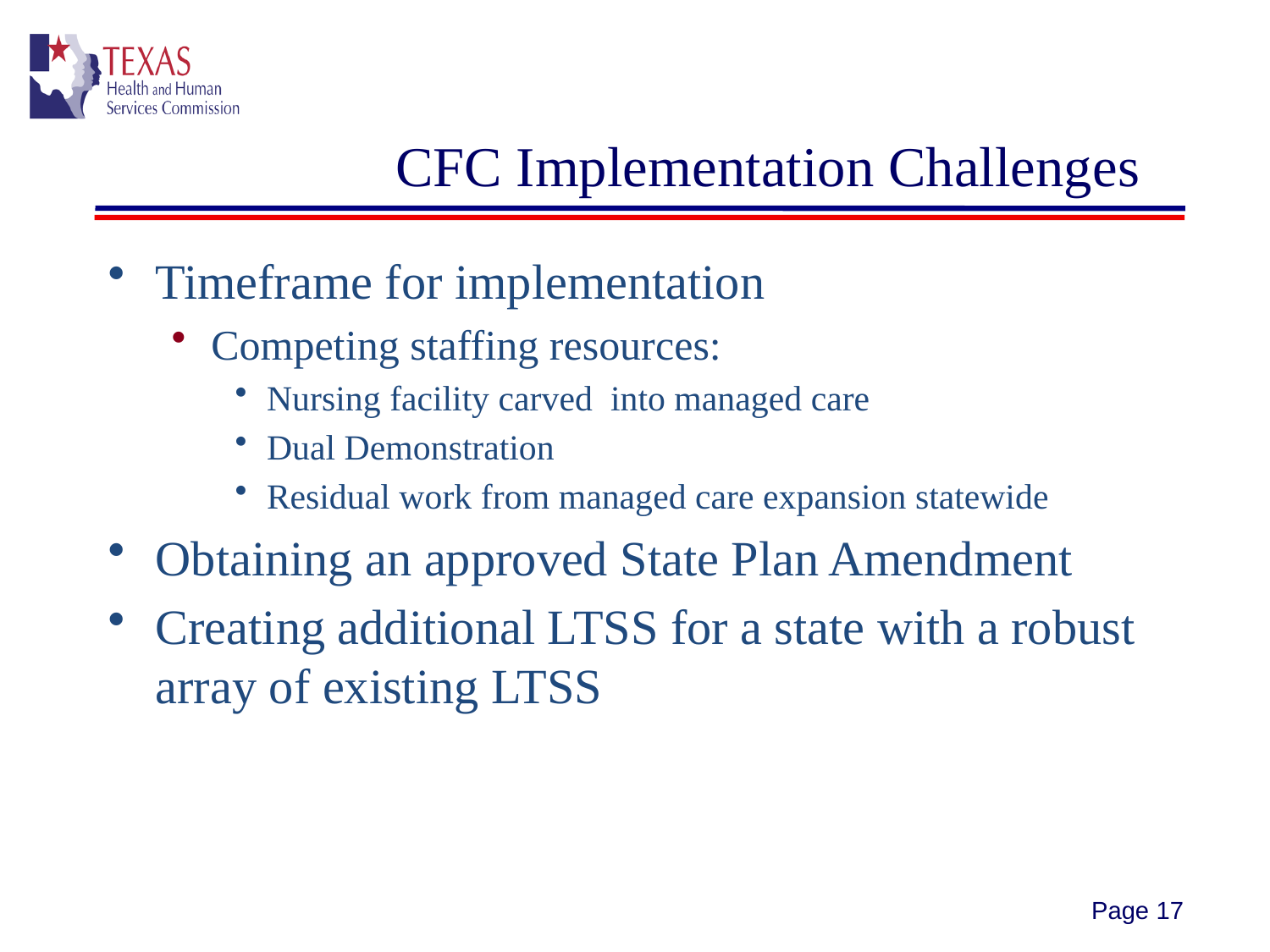

# CFC Implementation Challenges
Timeframe for implementation
Competing staffing resources:
Nursing facility carved  into managed care
Dual Demonstration
Residual work from managed care expansion statewide
Obtaining an approved State Plan Amendment
Creating additional LTSS for a state with a robust array of existing LTSS

Page 17